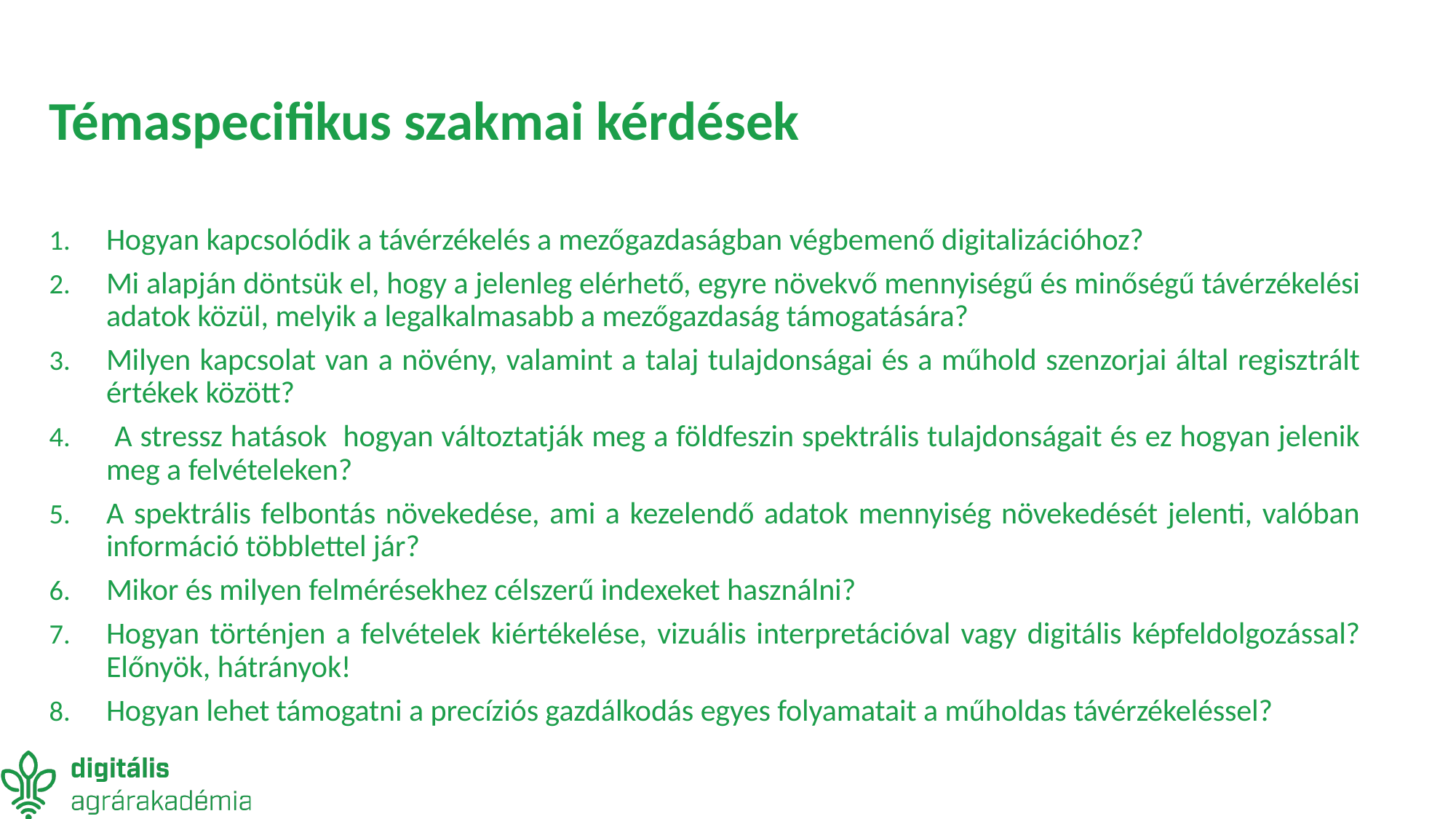

# Témaspecifikus szakmai kérdések
Hogyan kapcsolódik a távérzékelés a mezőgazdaságban végbemenő digitalizációhoz?
Mi alapján döntsük el, hogy a jelenleg elérhető, egyre növekvő mennyiségű és minőségű távérzékelési adatok közül, melyik a legalkalmasabb a mezőgazdaság támogatására?
Milyen kapcsolat van a növény, valamint a talaj tulajdonságai és a műhold szenzorjai által regisztrált értékek között?
 A stressz hatások  hogyan változtatják meg a földfeszin spektrális tulajdonságait és ez hogyan jelenik meg a felvételeken?
A spektrális felbontás növekedése, ami a kezelendő adatok mennyiség növekedését jelenti, valóban információ többlettel jár?
Mikor és milyen felmérésekhez célszerű indexeket használni?
Hogyan történjen a felvételek kiértékelése, vizuális interpretációval vagy digitális képfeldolgozással? Előnyök, hátrányok!
Hogyan lehet támogatni a precíziós gazdálkodás egyes folyamatait a műholdas távérzékeléssel?